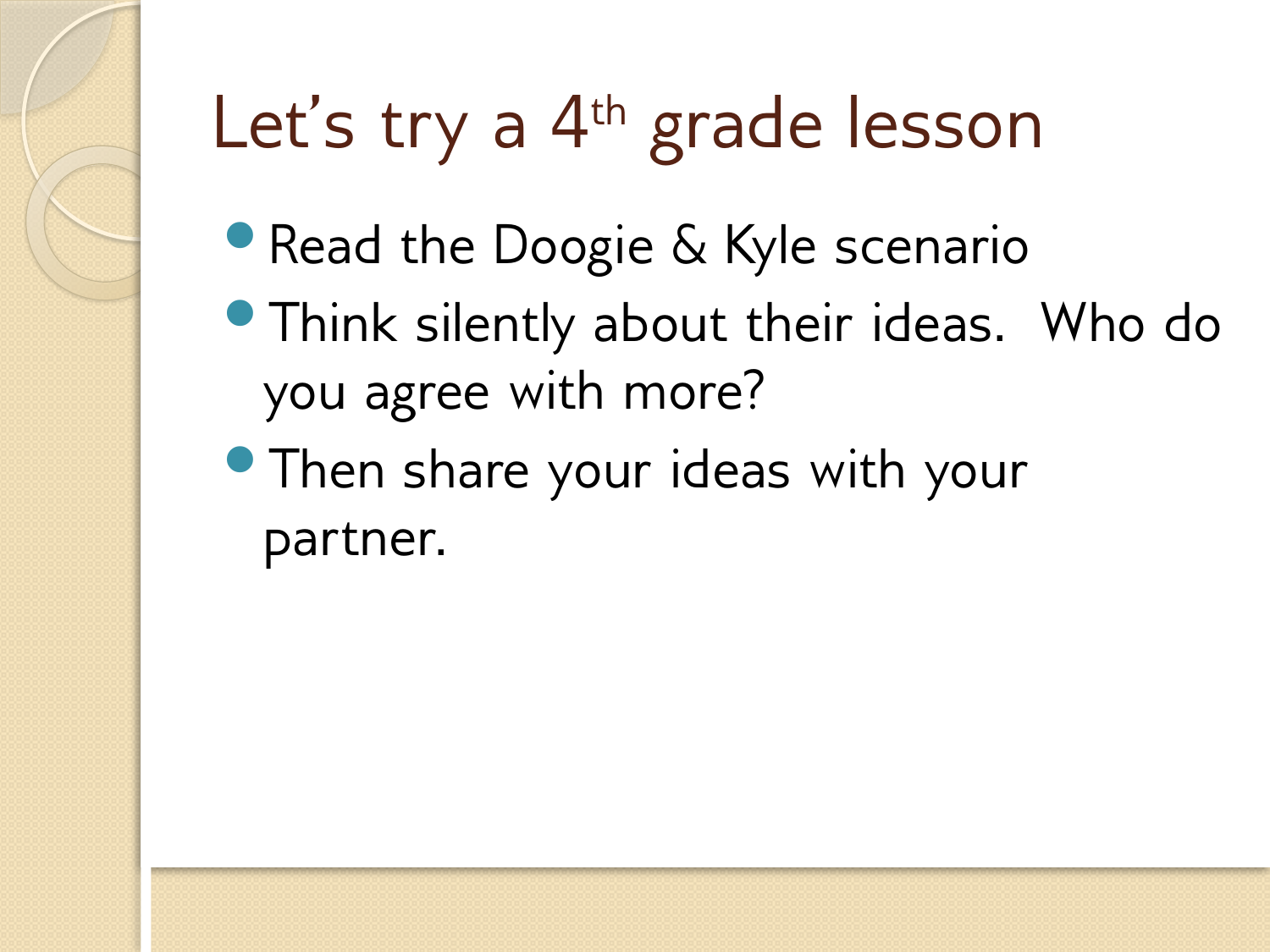

# Let’s try a 4th grade lesson
Read the Doogie & Kyle scenario
Think silently about their ideas.  Who do you agree with more?
Then share your ideas with your partner.